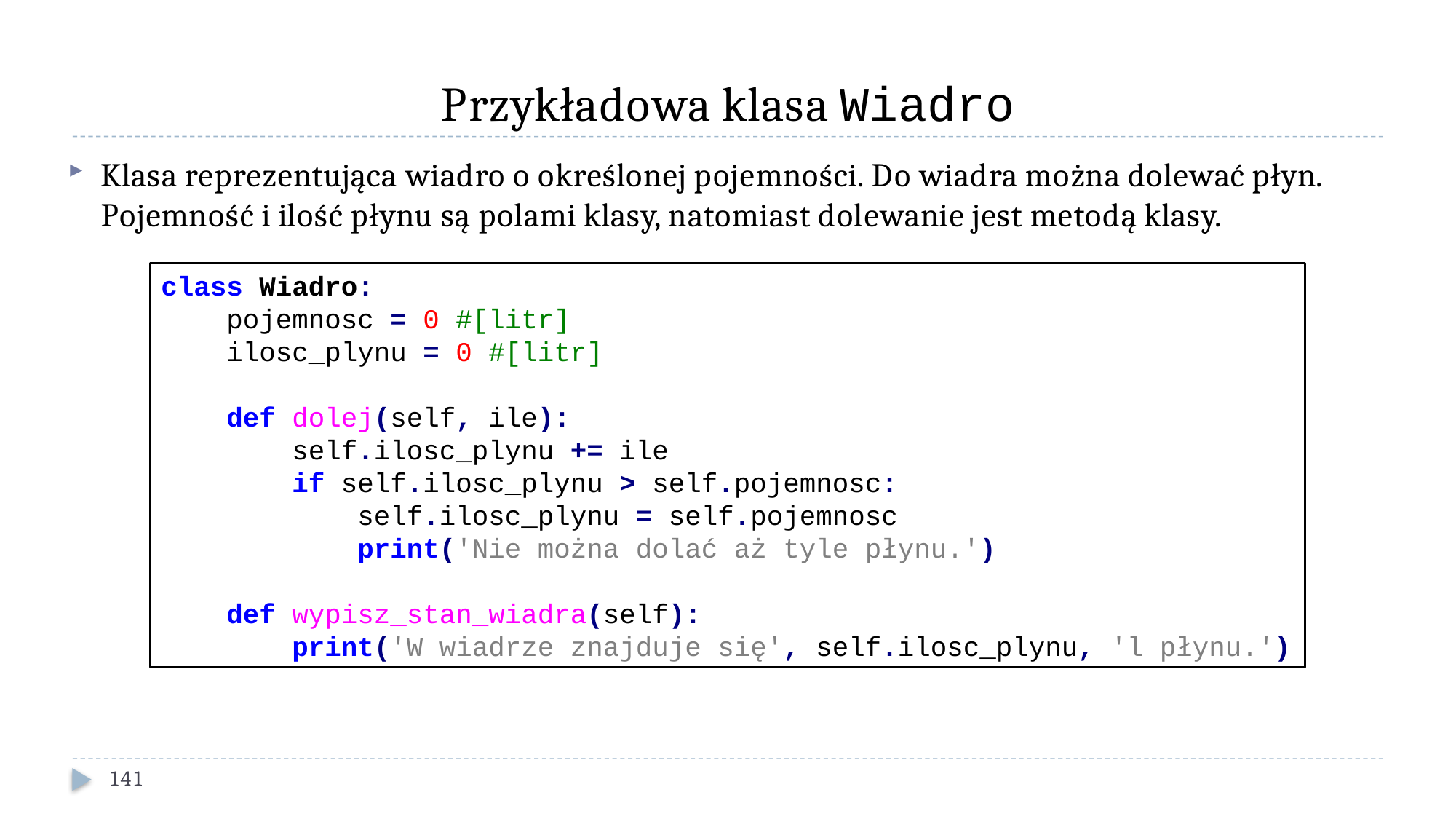

# Przykładowa klasa Wiadro
Klasa reprezentująca wiadro o określonej pojemności. Do wiadra można dolewać płyn. Pojemność i ilość płynu są polami klasy, natomiast dolewanie jest metodą klasy.
class Wiadro:
    pojemnosc = 0 #[litr]
    ilosc_plynu = 0 #[litr]

    def dolej(self, ile):
        self.ilosc_plynu += ile
        if self.ilosc_plynu > self.pojemnosc:
            self.ilosc_plynu = self.pojemnosc
            print('Nie można dolać aż tyle płynu.')

    def wypisz_stan_wiadra(self):
        print('W wiadrze znajduje się', self.ilosc_plynu, 'l płynu.')
141